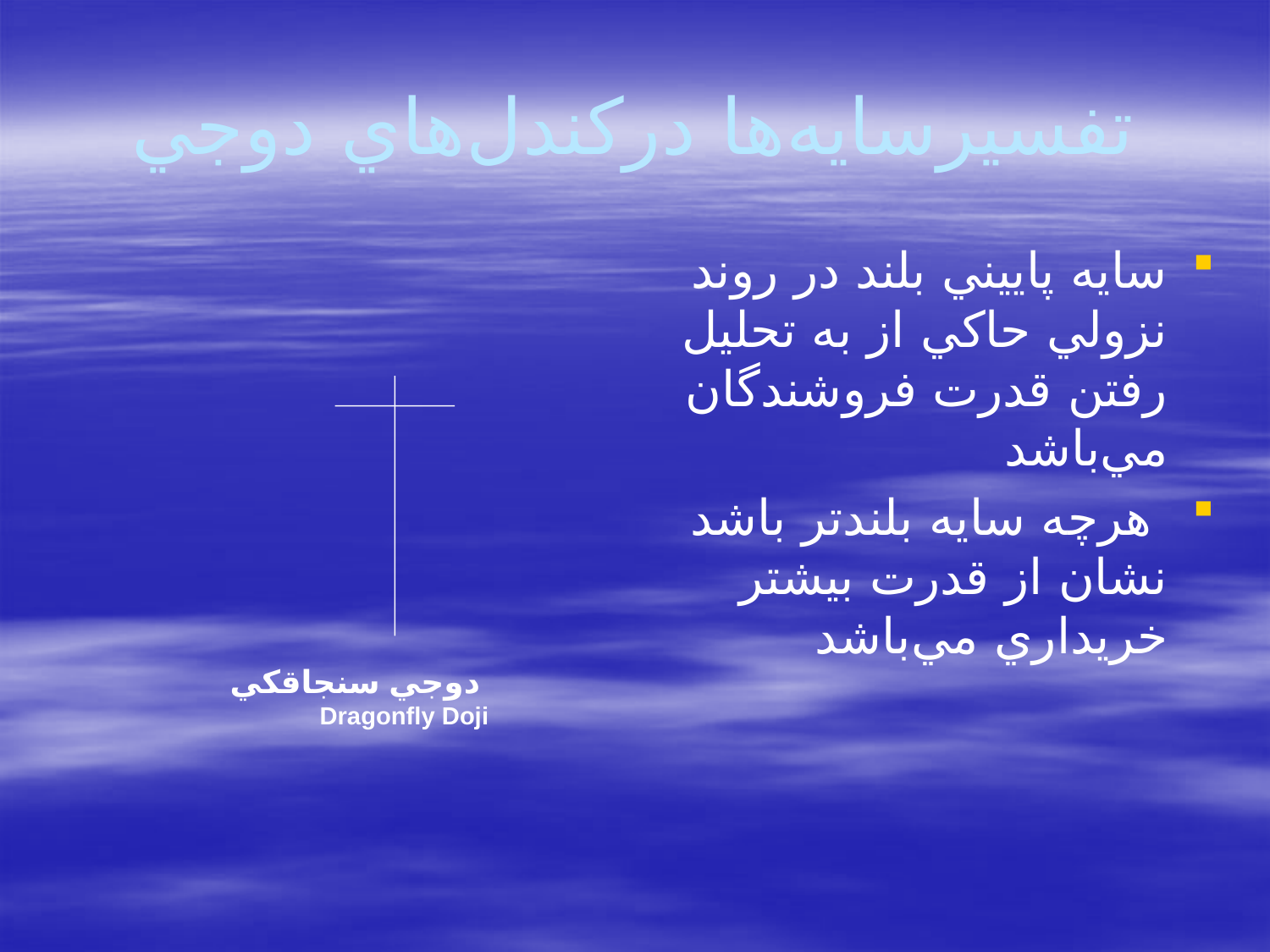

# تفسيرسايه‌ها دركندل‌هاي دوجي

سايه پاييني بلند در روند نزولي حاكي از به تحليل رفتن قدرت فروشندگان مي‌باشد
 هر‌چه سايه بلند‌تر باشد نشان از قدرت بيشتر خريداري مي‌باشد

 دوجي سنجاقكي
Dragonfly Doji